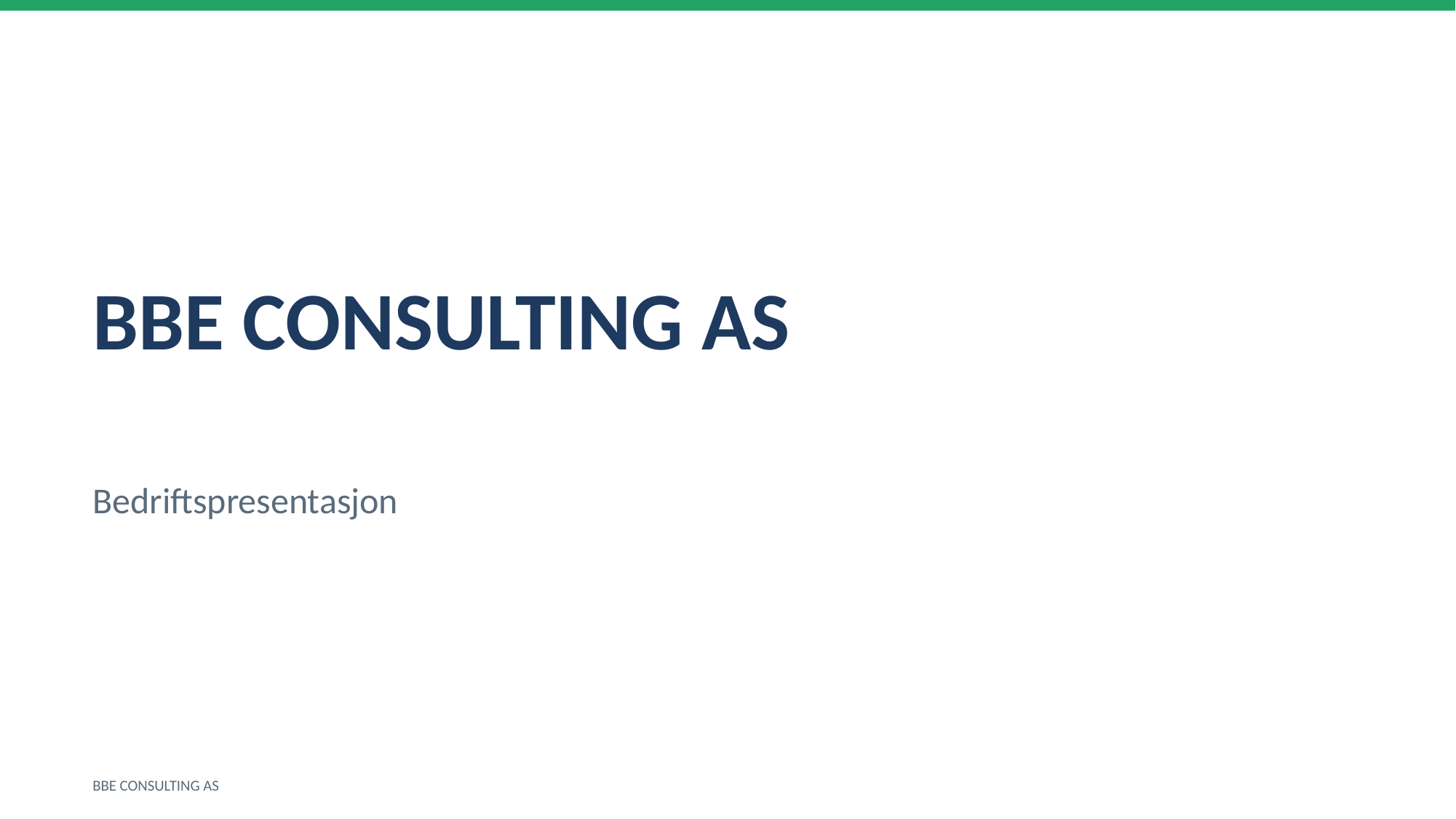

BBE CONSULTING AS
Bedriftspresentasjon
BBE CONSULTING AS